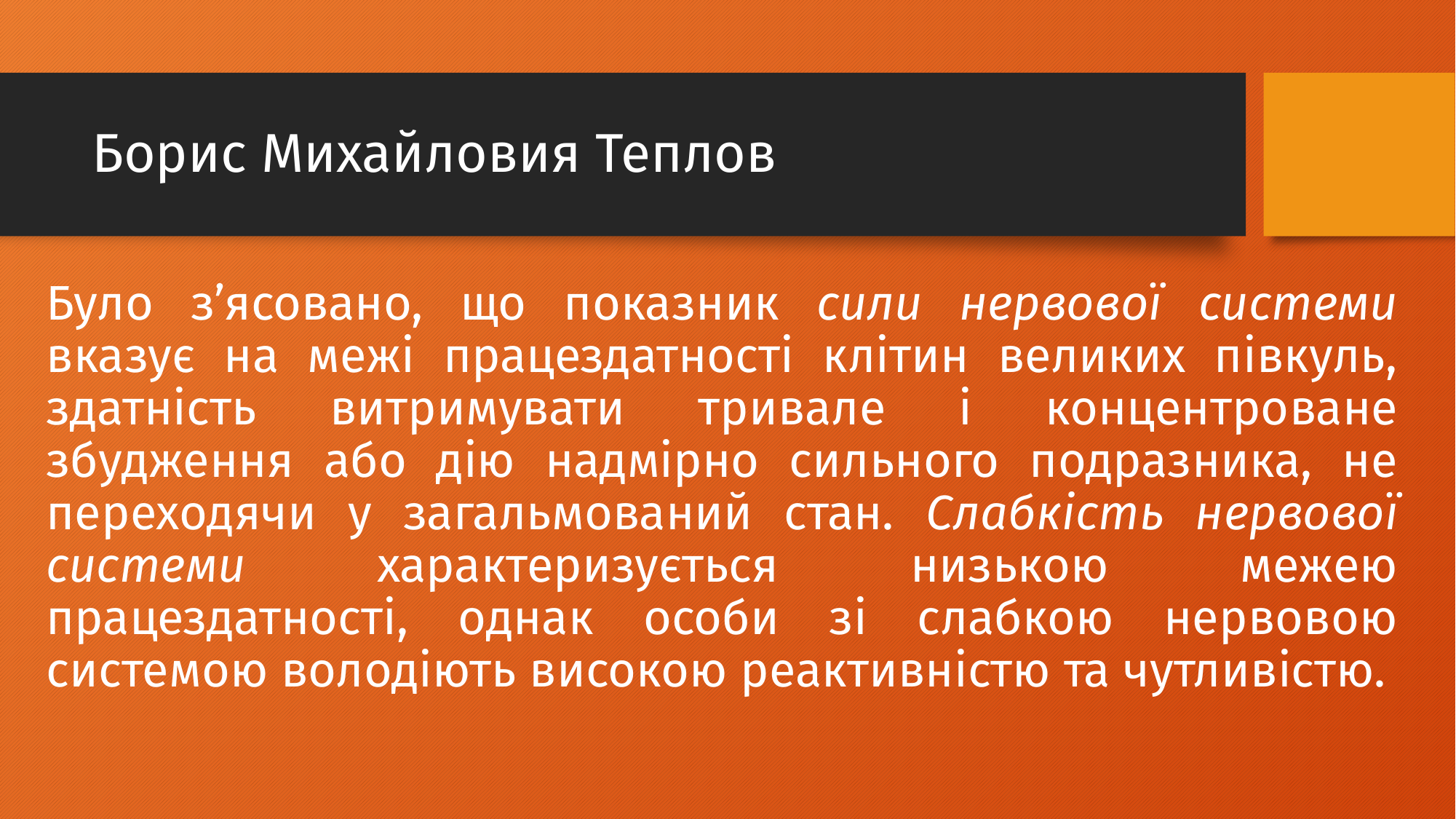

# Борис Михайловия Теплов
Було з’ясовано, що показник сили нервової системи вказує на межі працездатності клітин великих півкуль, здатність витримувати тривале і концентроване збудження або дію надмірно сильного подразника, не переходячи у загальмований стан. Слабкість нервової системи характеризується низькою межею працездатності, однак особи зі слабкою нервовою системою володіють високою реактивністю та чутливістю.